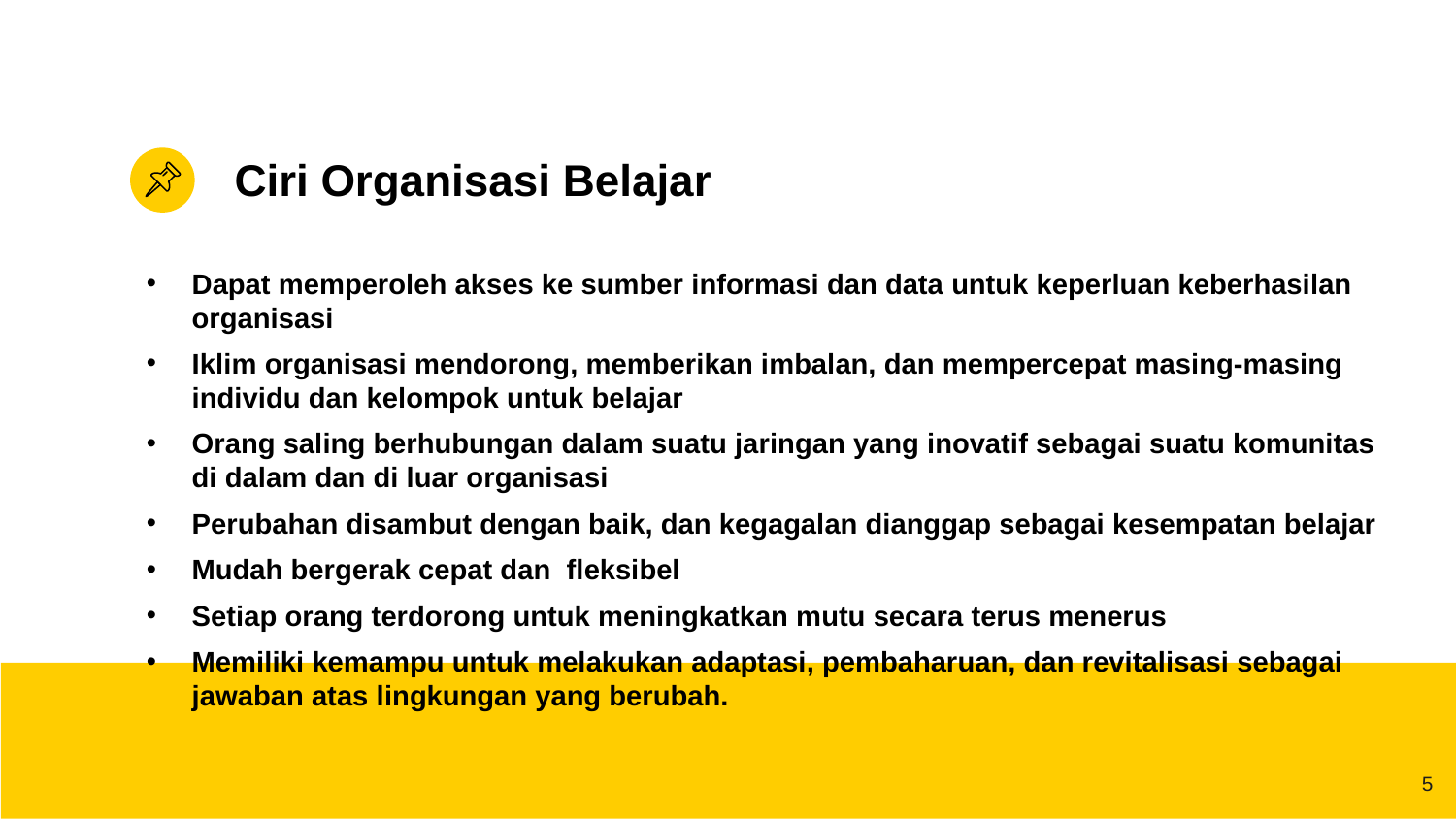

# Ciri Organisasi Belajar

Dapat memperoleh akses ke sumber informasi dan data untuk keperluan keberhasilan organisasi
Iklim organisasi mendorong, memberikan imbalan, dan mempercepat masing-masing individu dan kelompok untuk belajar
Orang saling berhubungan dalam suatu jaringan yang inovatif sebagai suatu komunitas di dalam dan di luar organisasi
Perubahan disambut dengan baik, dan kegagalan dianggap sebagai kesempatan belajar
Mudah bergerak cepat dan  fleksibel
Setiap orang terdorong untuk meningkatkan mutu secara terus menerus
Memiliki kemampu untuk melakukan adaptasi, pembaharuan, dan revitalisasi sebagai jawaban atas lingkungan yang berubah.

5